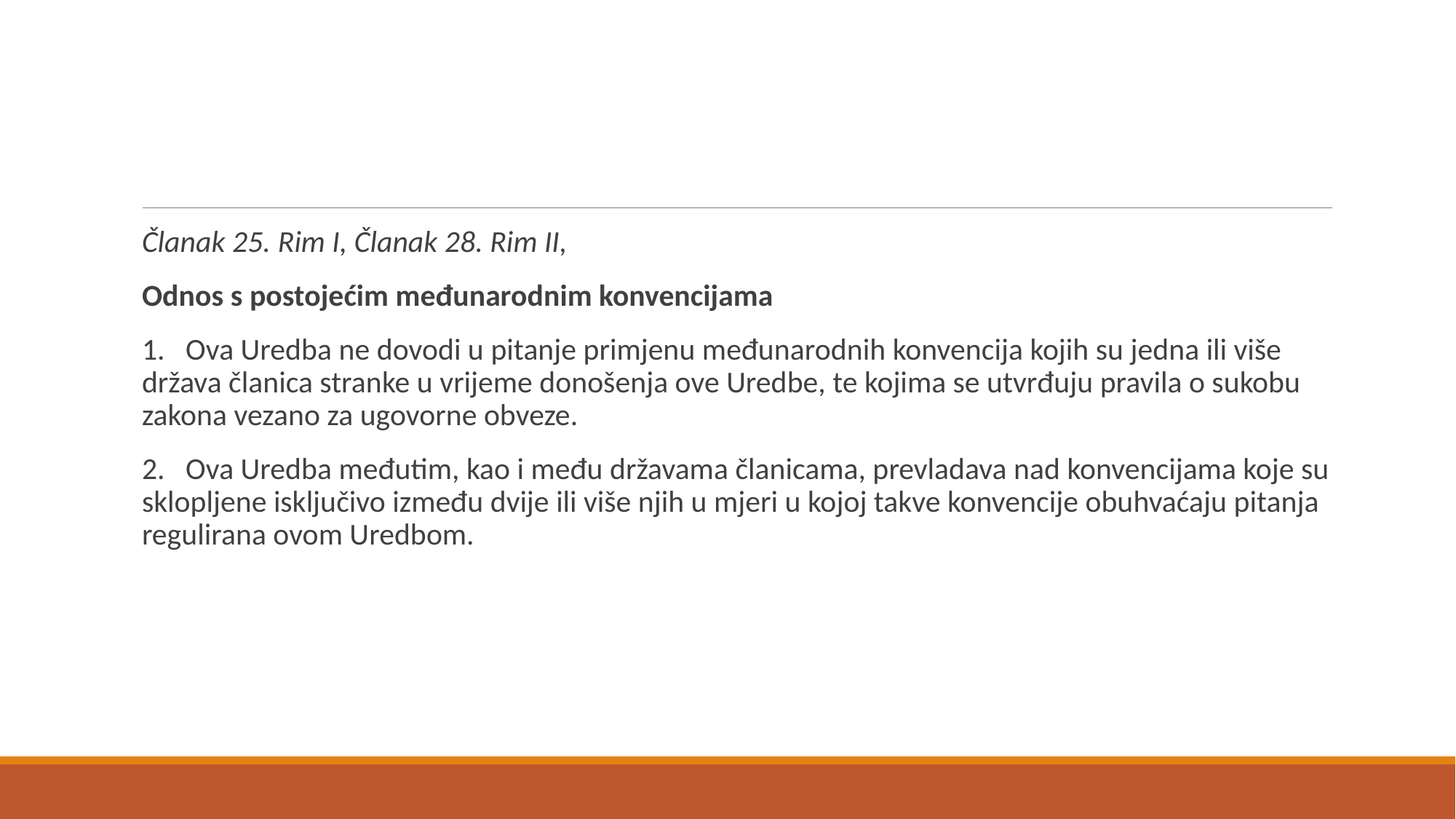

#
Članak 25. Rim I, Članak 28. Rim II,
Odnos s postojećim međunarodnim konvencijama
1.   Ova Uredba ne dovodi u pitanje primjenu međunarodnih konvencija kojih su jedna ili više država članica stranke u vrijeme donošenja ove Uredbe, te kojima se utvrđuju pravila o sukobu zakona vezano za ugovorne obveze.
2.   Ova Uredba međutim, kao i među državama članicama, prevladava nad konvencijama koje su sklopljene isključivo između dvije ili više njih u mjeri u kojoj takve konvencije obuhvaćaju pitanja regulirana ovom Uredbom.